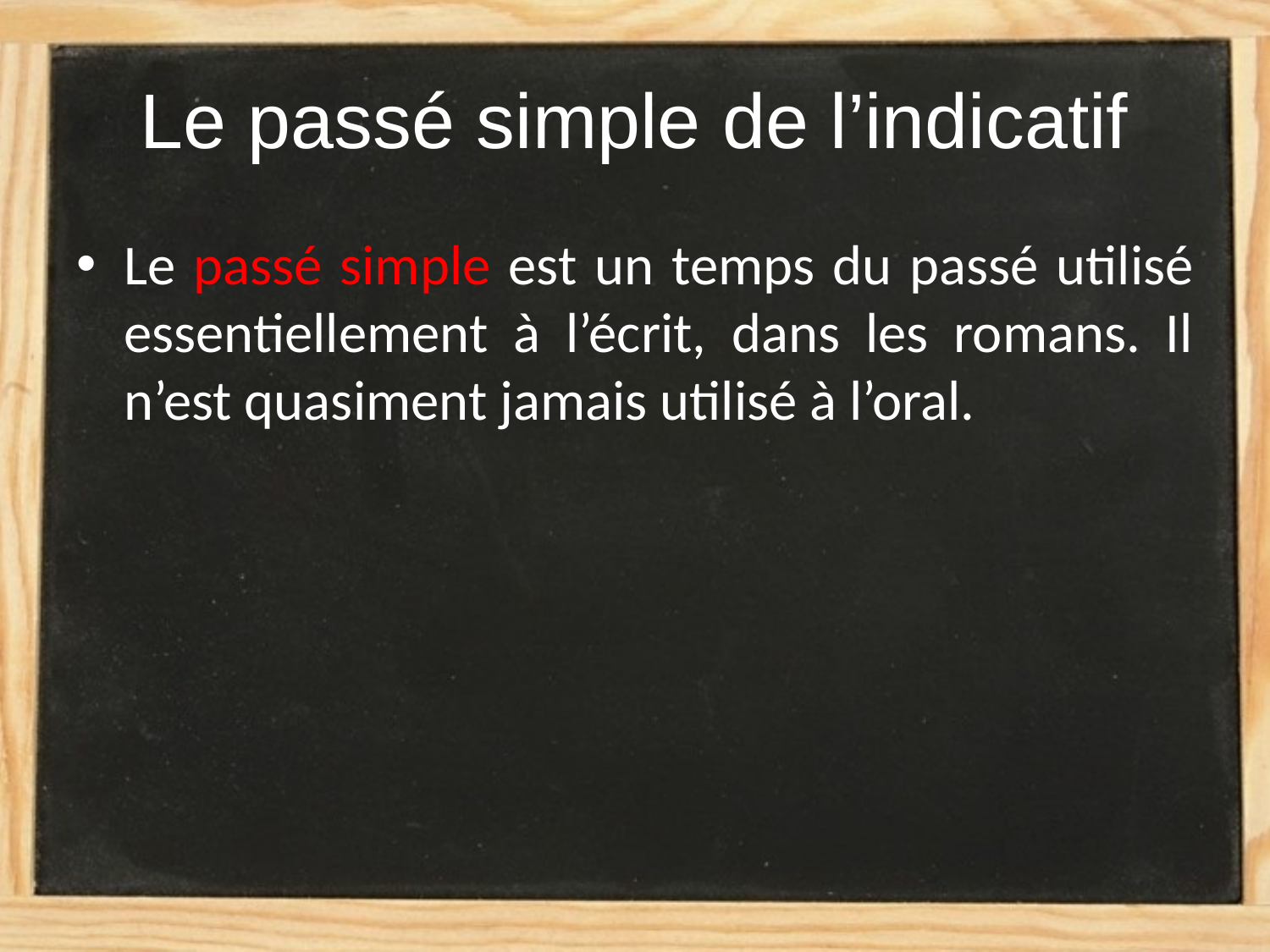

# Le passé simple de l’indicatif
Le passé simple est un temps du passé utilisé essentiellement à l’écrit, dans les romans. Il n’est quasiment jamais utilisé à l’oral.